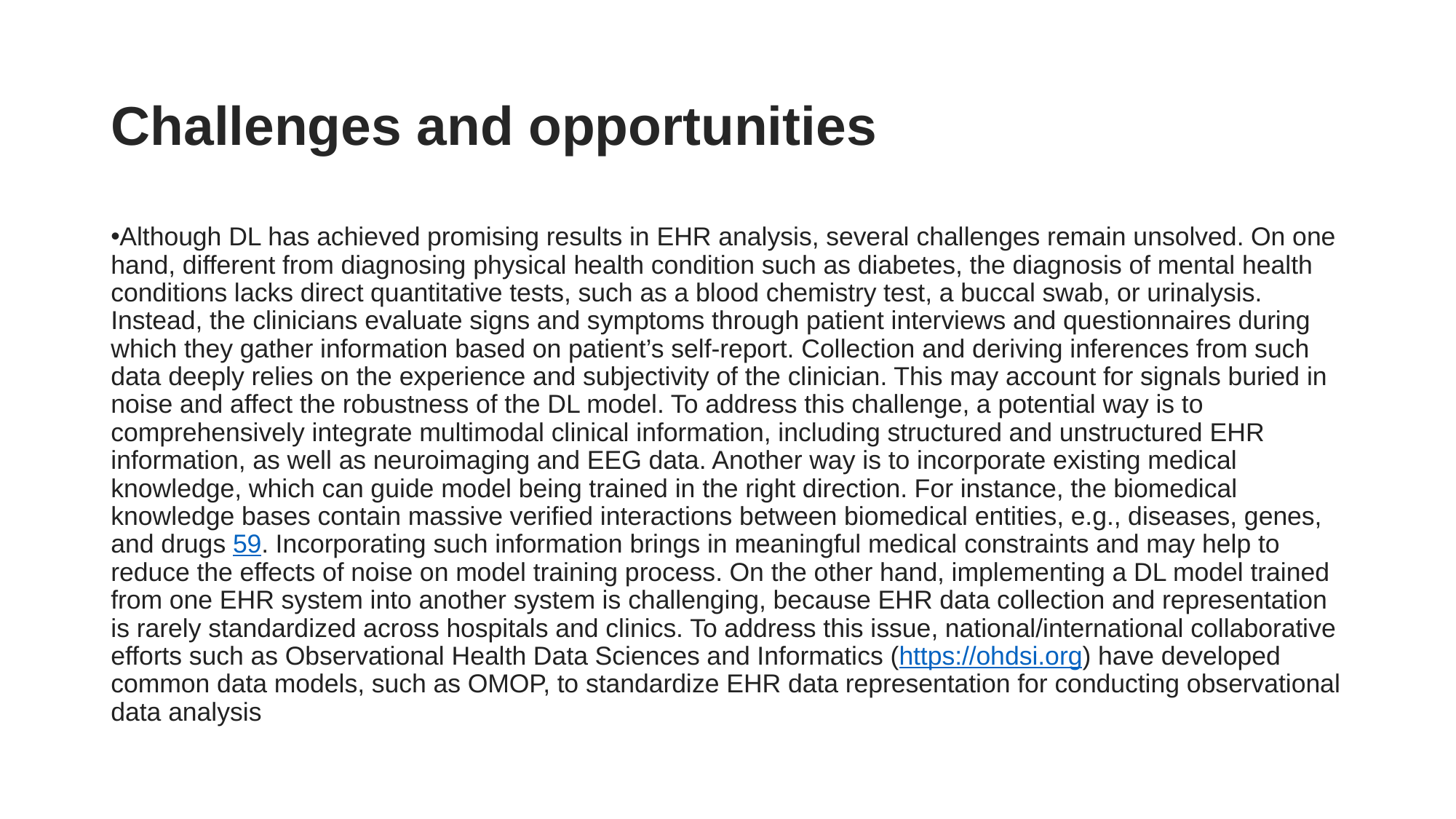

# Challenges and opportunities
Although DL has achieved promising results in EHR analysis, several challenges remain unsolved. On one hand, different from diagnosing physical health condition such as diabetes, the diagnosis of mental health conditions lacks direct quantitative tests, such as a blood chemistry test, a buccal swab, or urinalysis. Instead, the clinicians evaluate signs and symptoms through patient interviews and questionnaires during which they gather information based on patient’s self-report. Collection and deriving inferences from such data deeply relies on the experience and subjectivity of the clinician. This may account for signals buried in noise and affect the robustness of the DL model. To address this challenge, a potential way is to comprehensively integrate multimodal clinical information, including structured and unstructured EHR information, as well as neuroimaging and EEG data. Another way is to incorporate existing medical knowledge, which can guide model being trained in the right direction. For instance, the biomedical knowledge bases contain massive verified interactions between biomedical entities, e.g., diseases, genes, and drugs 59. Incorporating such information brings in meaningful medical constraints and may help to reduce the effects of noise on model training process. On the other hand, implementing a DL model trained from one EHR system into another system is challenging, because EHR data collection and representation is rarely standardized across hospitals and clinics. To address this issue, national/international collaborative efforts such as Observational Health Data Sciences and Informatics (https://ohdsi.org) have developed common data models, such as OMOP, to standardize EHR data representation for conducting observational data analysis